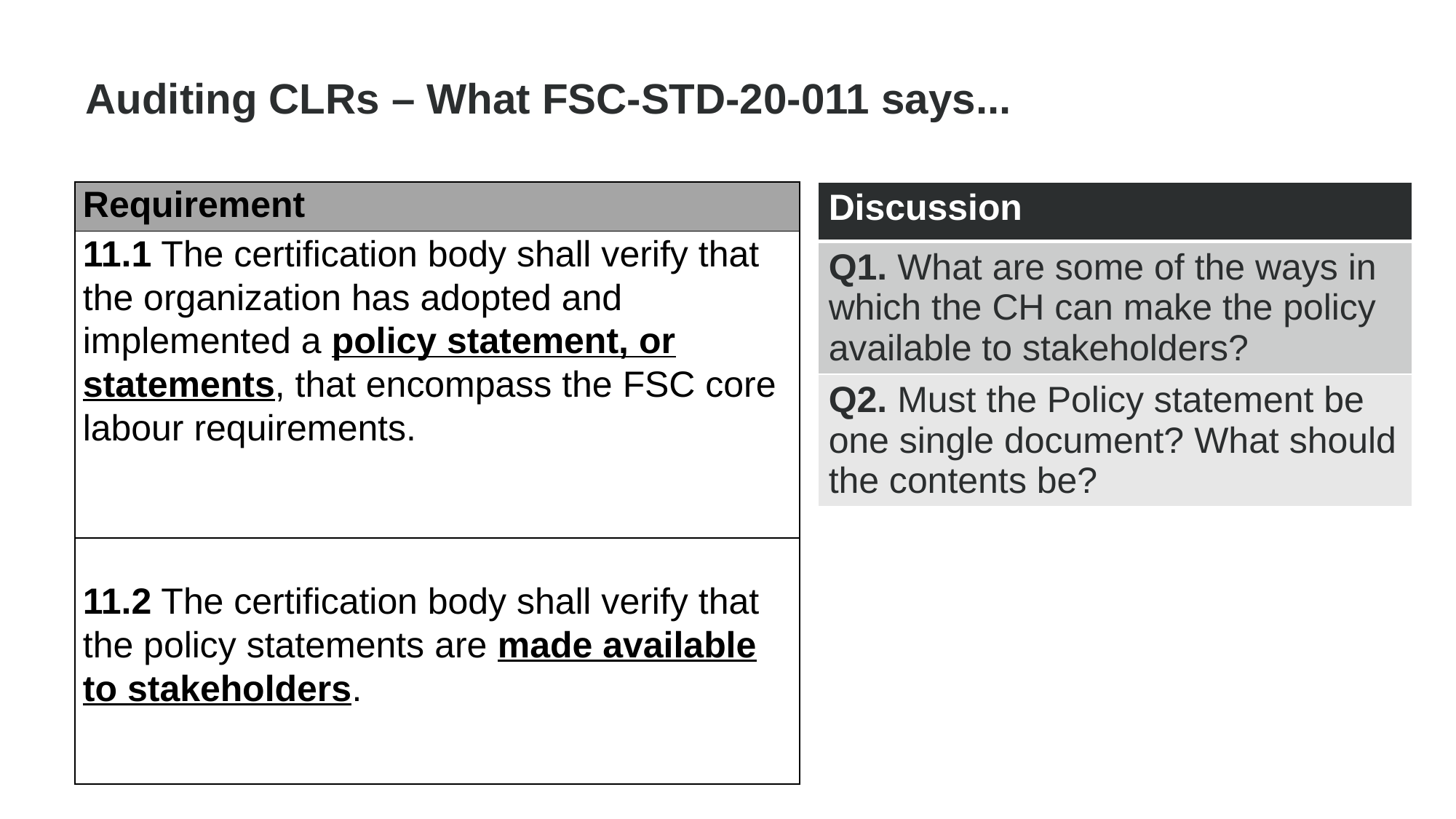

Auditing CLRs – What FSC-STD-20-011 says...
| Requirement |
| --- |
| 11.1 The certification body shall verify that the organization has adopted and implemented a policy statement, or statements, that encompass the FSC core labour requirements. |
| 11.2 The certification body shall verify that the policy statements are made available to stakeholders. |
| Discussion |
| --- |
| Q1. What are some of the ways in which the CH can make the policy available to stakeholders? |
| Q2. Must the Policy statement be one single document? What should the contents be? |